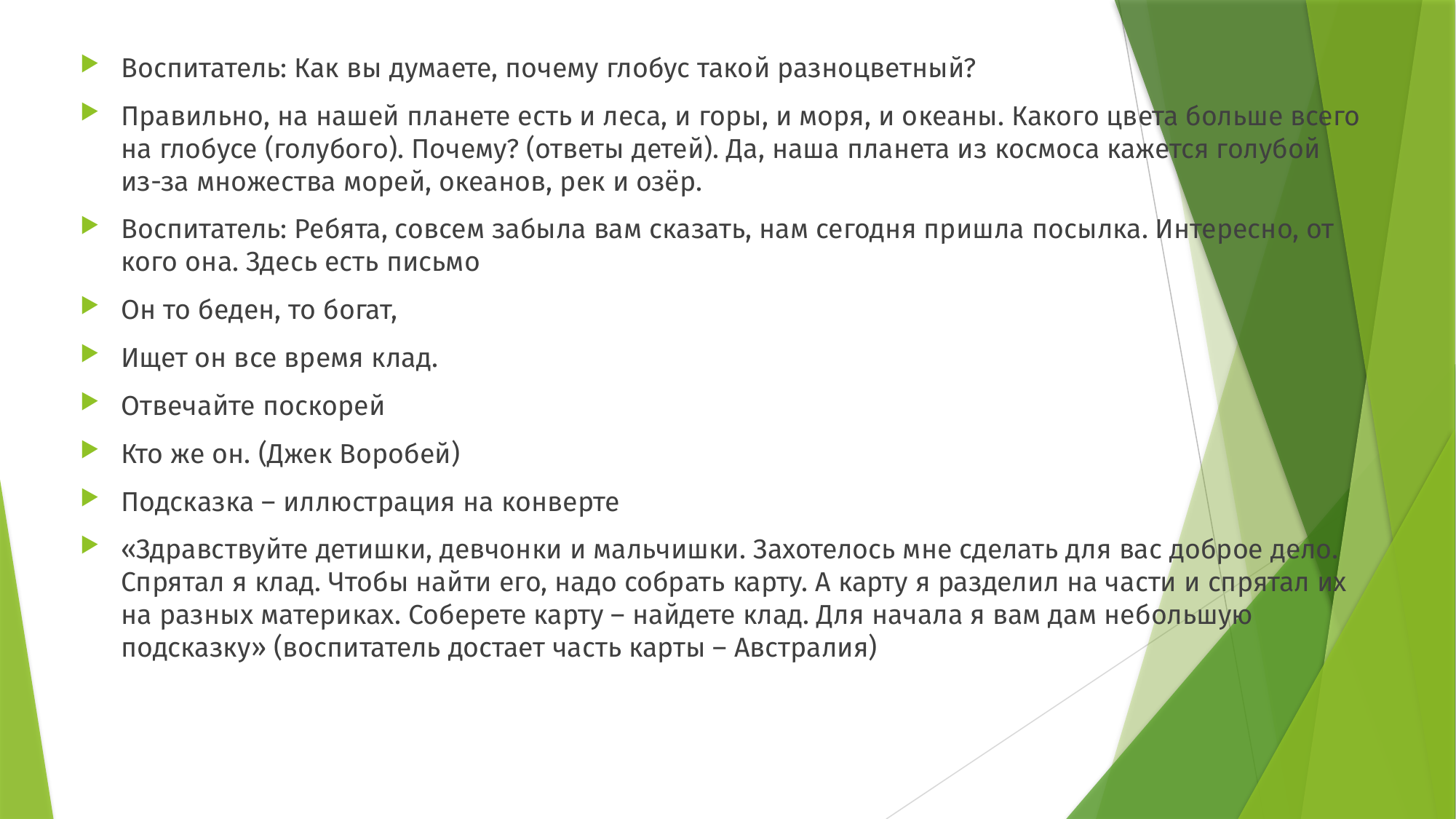

Воспитатель: Как вы думаете, почему глобус такой разноцветный?
Правильно, на нашей планете есть и леса, и горы, и моря, и океаны. Какого цвета больше всего на глобусе (голубого). Почему? (ответы детей). Да, наша планета из космоса кажется голубой из-за множества морей, океанов, рек и озёр.
Воспитатель: Ребята, совсем забыла вам сказать, нам сегодня пришла посылка. Интересно, от кого она. Здесь есть письмо
Он то беден, то богат,
Ищет он все время клад.
Отвечайте поскорей
Кто же он. (Джек Воробей)
Подсказка – иллюстрация на конверте
«Здравствуйте детишки, девчонки и мальчишки. Захотелось мне сделать для вас доброе дело. Спрятал я клад. Чтобы найти его, надо собрать карту. А карту я разделил на части и спрятал их на разных материках. Соберете карту – найдете клад. Для начала я вам дам небольшую подсказку» (воспитатель достает часть карты – Австралия)